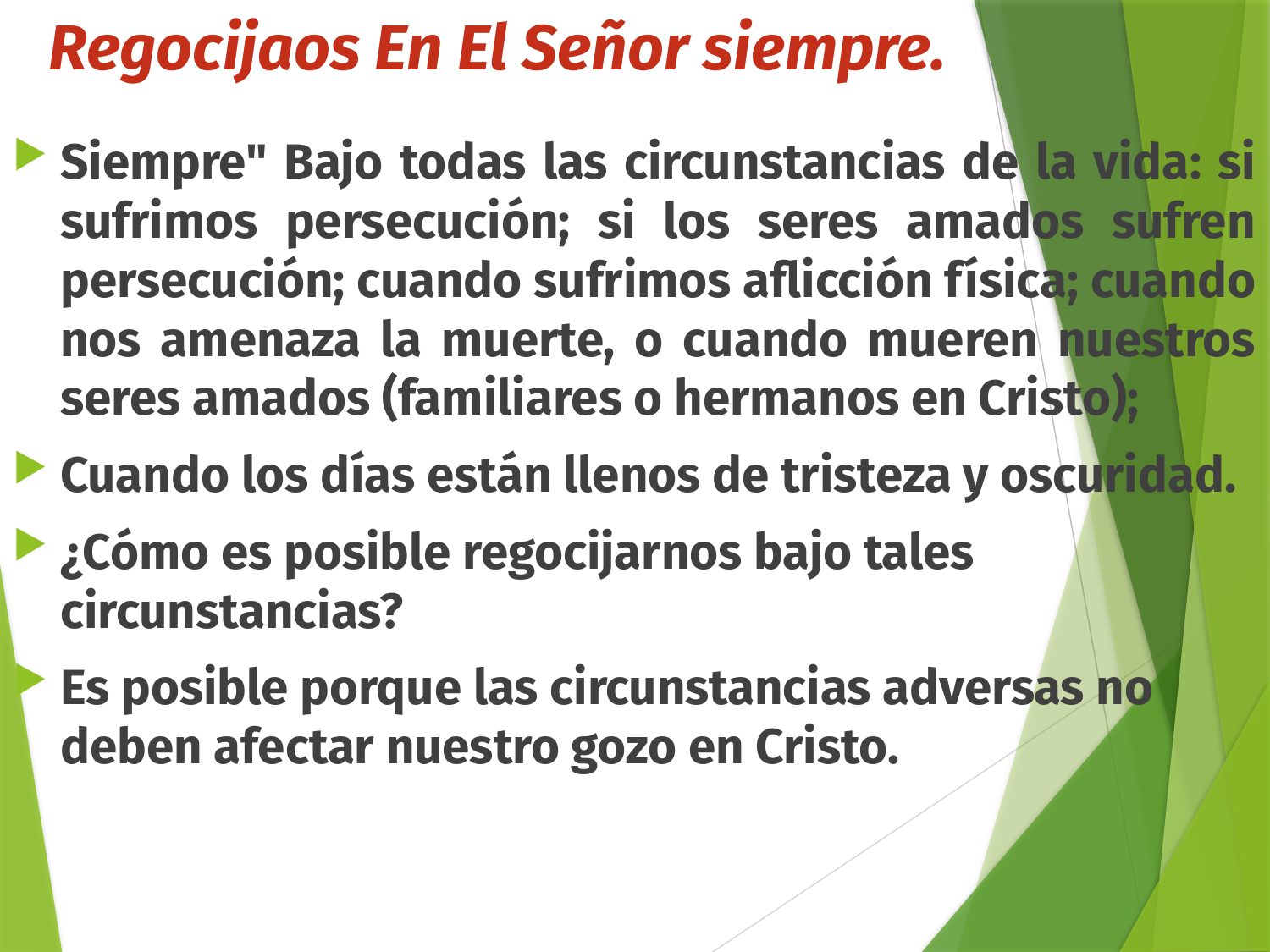

# Regocijaos En El Señor siempre.
Siempre" Bajo todas las circunstancias de la vida: si sufrimos persecución; si los seres amados sufren persecución; cuando sufrimos aflicción física; cuando nos amenaza la muerte, o cuando mueren nuestros seres amados (familiares o hermanos en Cristo);
Cuando los días están llenos de tristeza y oscuridad.
¿Cómo es posible regocijarnos bajo tales circunstancias?
Es posible porque las circunstancias adversas no deben afectar nuestro gozo en Cristo.